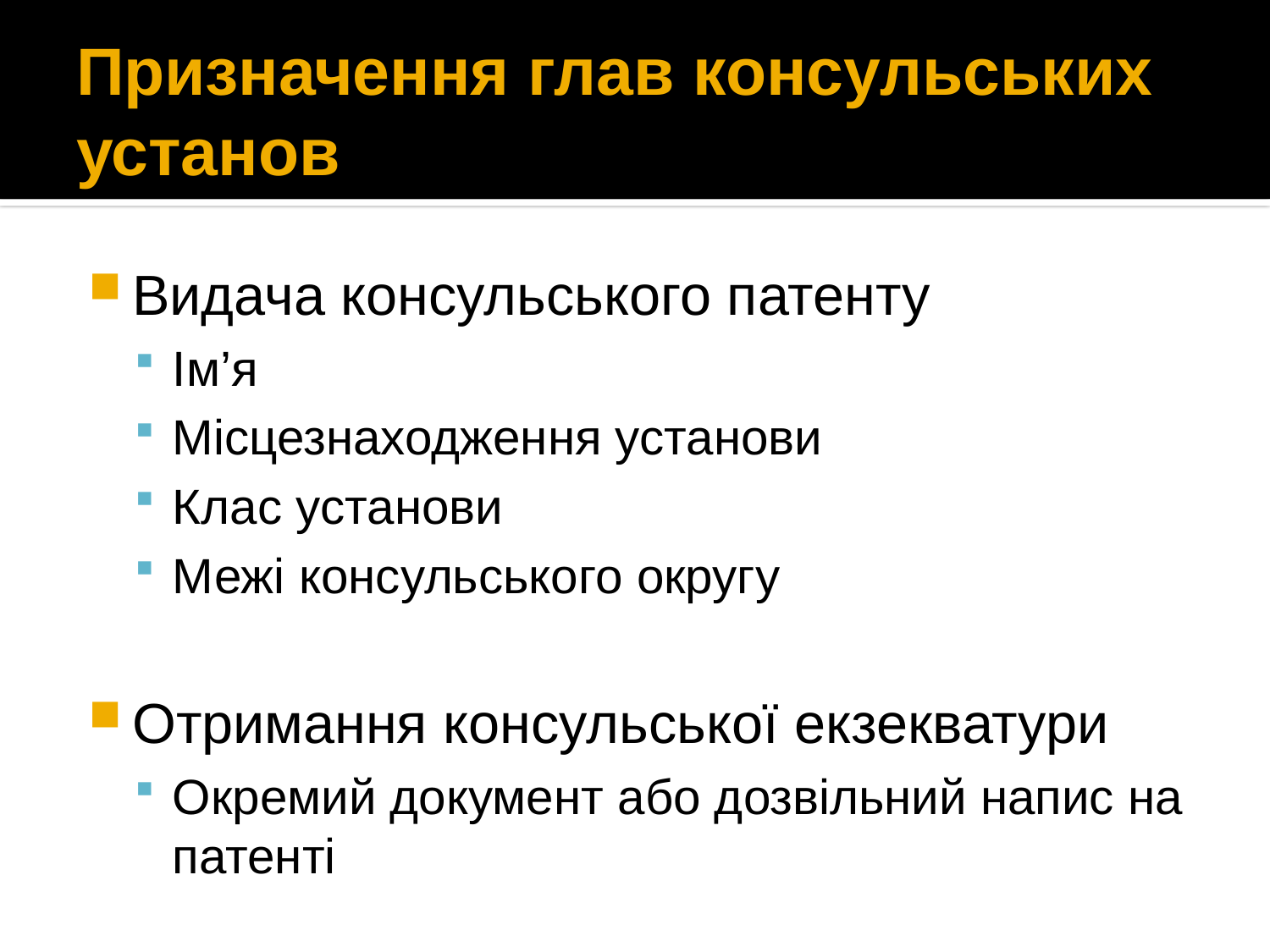

# Призначення глав консульських установ
Видача консульського патенту
Ім’я
Місцезнаходження установи
Клас установи
Межі консульського округу

Отримання консульської екзекватури
Окремий документ або дозвільний напис на патенті